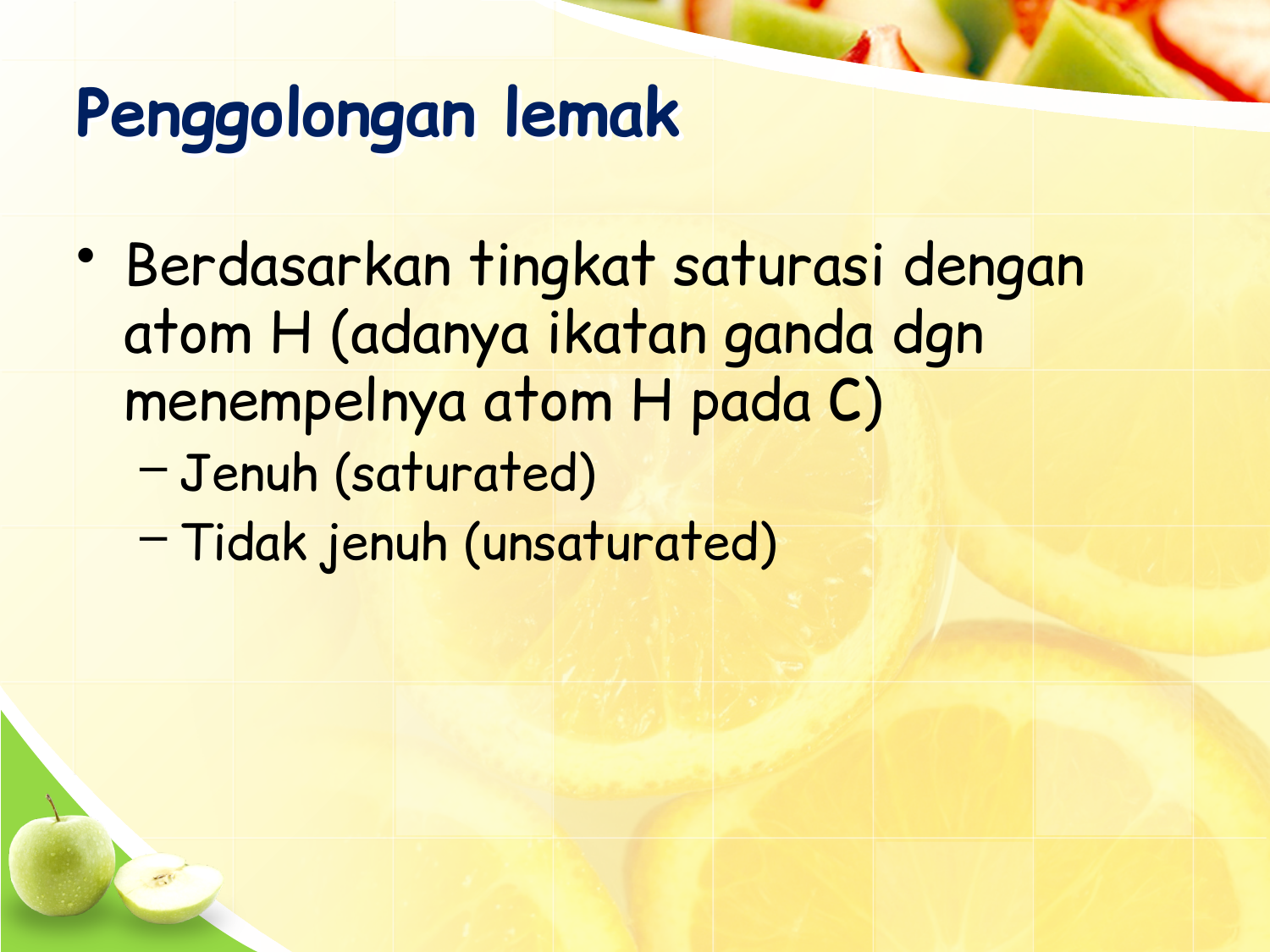

# Penggolongan lemak
Berdasarkan tingkat saturasi dengan atom H (adanya ikatan ganda dgn menempelnya atom H pada C)
Jenuh (saturated)
Tidak jenuh (unsaturated)